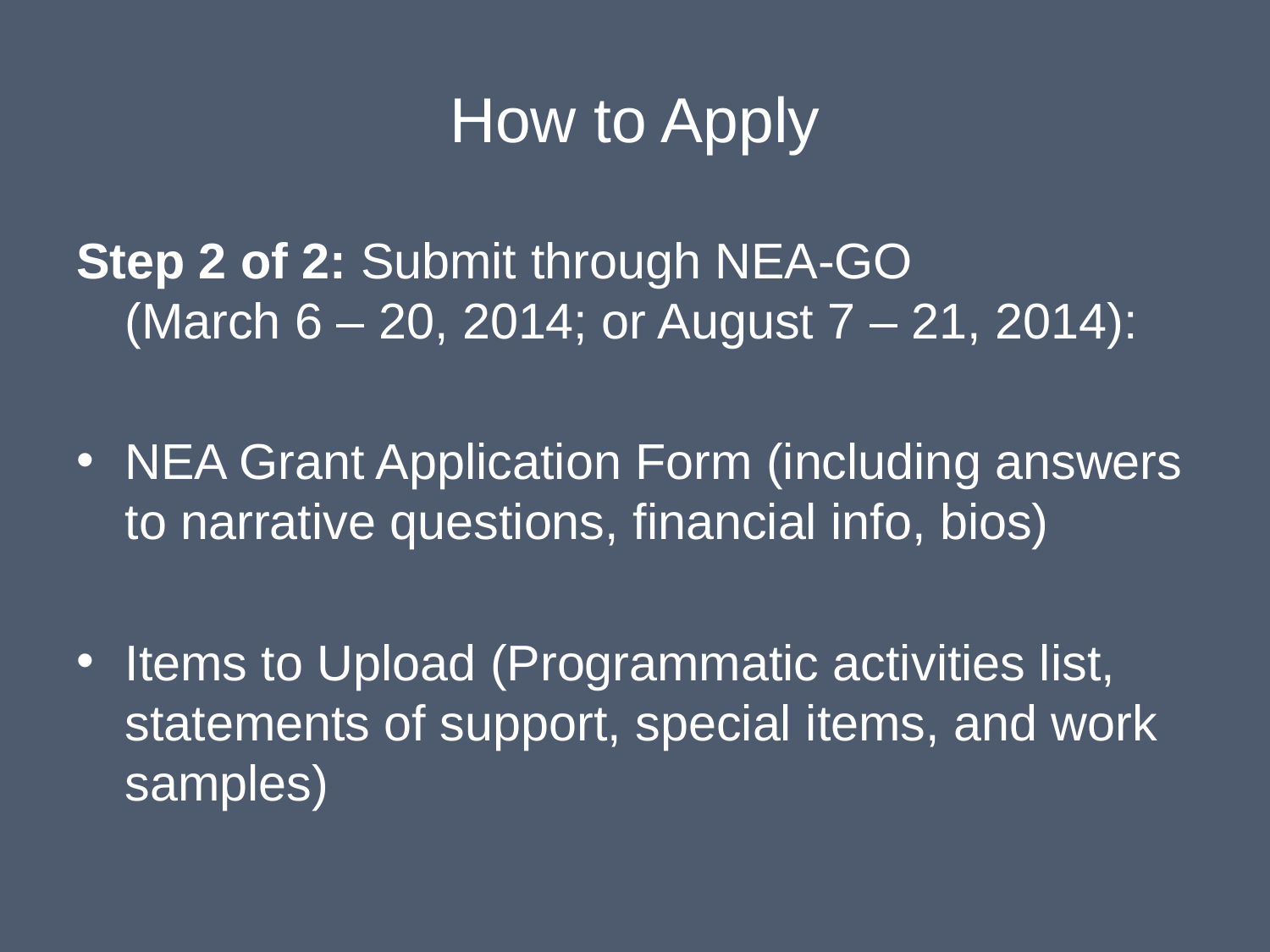

# How to Apply
Step 2 of 2: Submit through NEA-GO
(March 6 – 20, 2014; or August 7 – 21, 2014):

NEA Grant Application Form (including answers to narrative questions, financial info, bios)

Items to Upload (Programmatic activities list, statements of support, special items, and work samples)